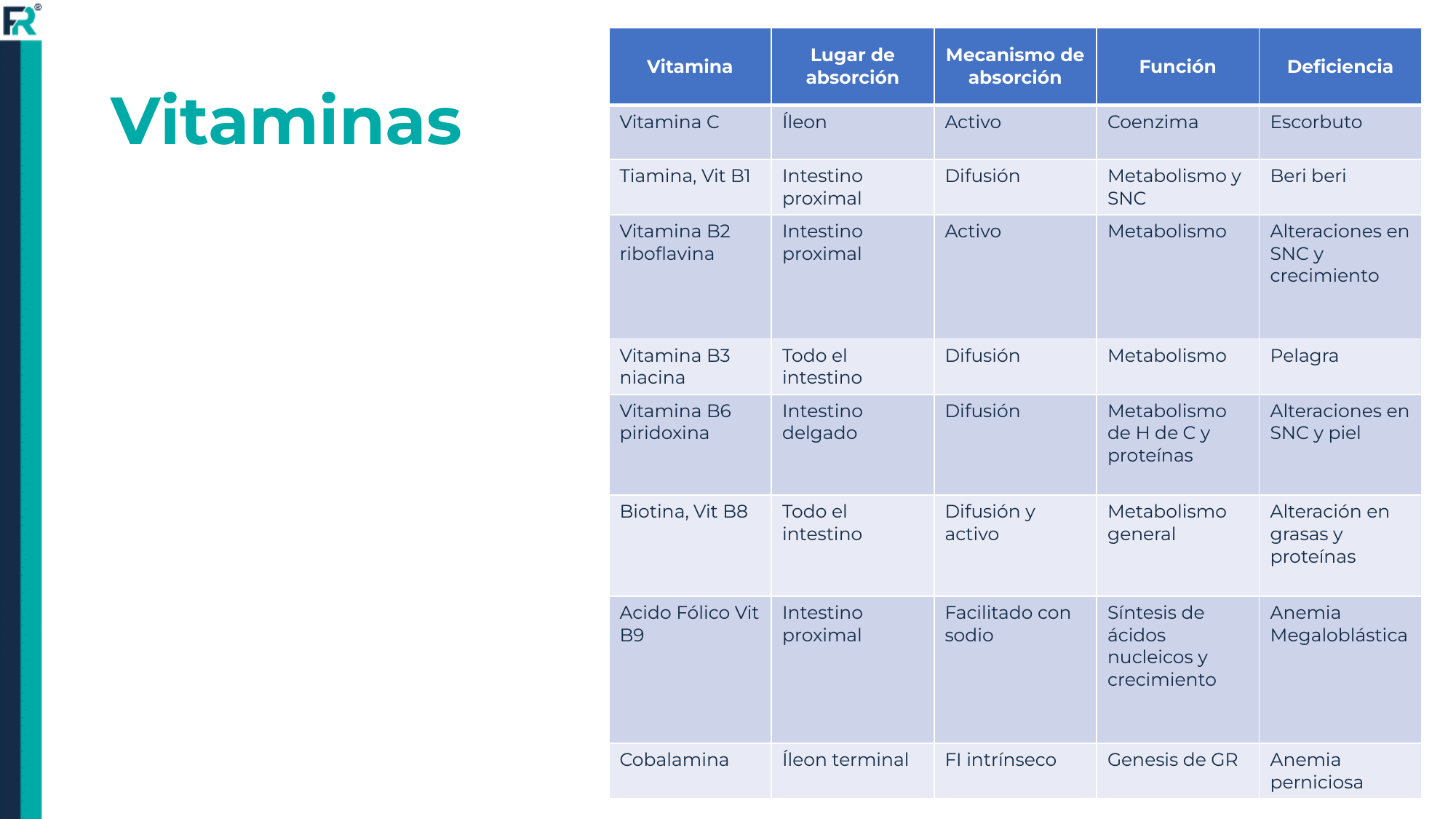

| Vitamina | Lugar de absorción | Mecanismo de absorción | Función | Deficiencia |
| --- | --- | --- | --- | --- |
| Vitamina C | Íleon | Activo | Coenzima | Escorbuto |
| Tiamina, Vit B1 | Intestino proximal | Difusión | Metabolismo y SNC | Beri beri |
| Vitamina B2 riboflavina | Intestino proximal | Activo | Metabolismo | Alteraciones en SNC y crecimiento |
| Vitamina B3 niacina | Todo el intestino | Difusión | Metabolismo | Pelagra |
| Vitamina B6 piridoxina | Intestino delgado | Difusión | Metabolismo de H de C y proteínas | Alteraciones en SNC y piel |
| Biotina, Vit B8 | Todo el intestino | Difusión y activo | Metabolismo general | Alteración en grasas y proteínas |
| Acido Fólico Vit B9 | Intestino proximal | Facilitado con sodio | Síntesis de ácidos nucleicos y crecimiento | Anemia Megaloblástica |
| Cobalamina | Íleon terminal | FI intrínseco | Genesis de GR | Anemia perniciosa |
# Vitaminas